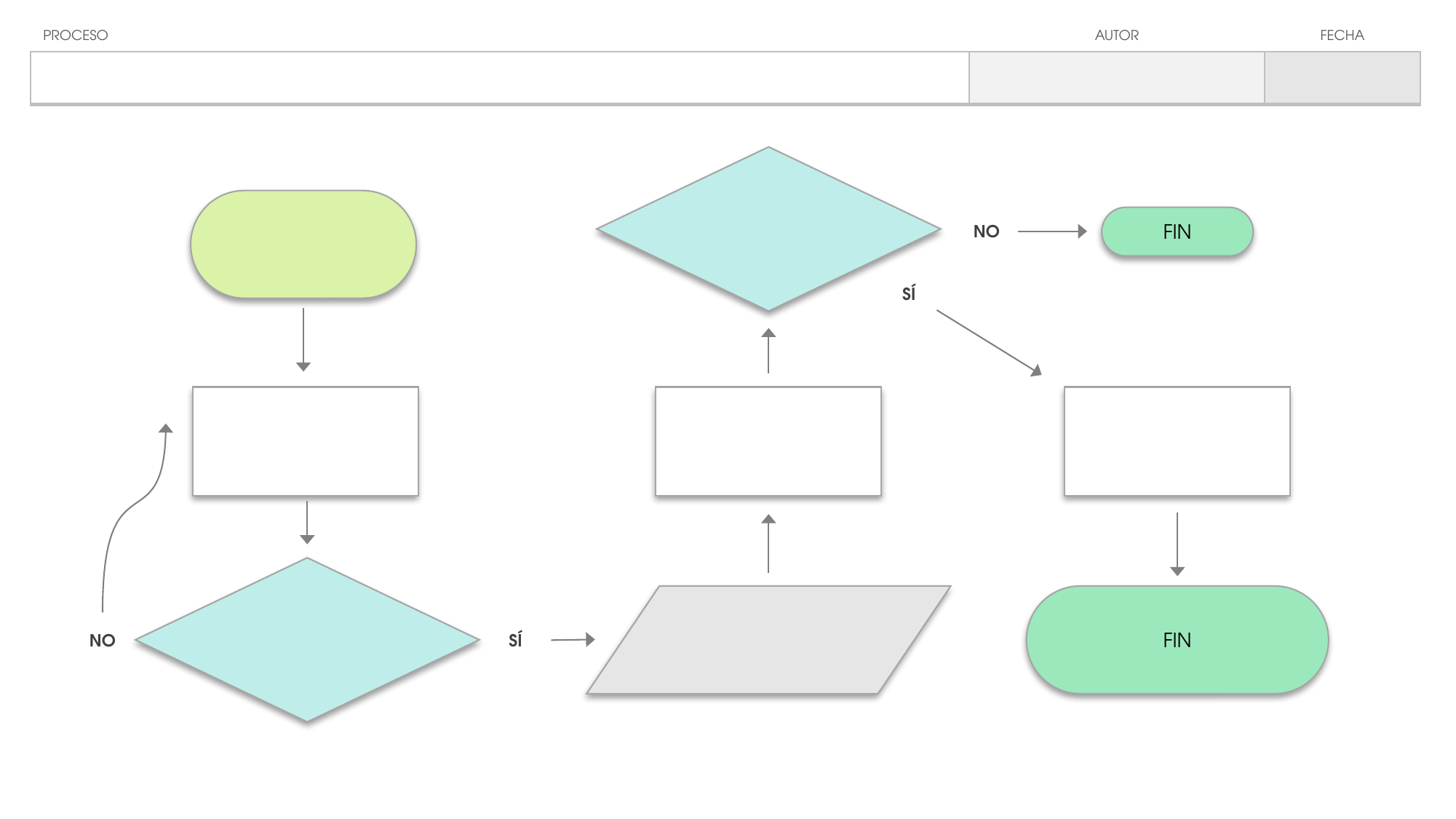

| PROCESO | AUTOR | FECHA |
| --- | --- | --- |
|  |  |  |

NO
FIN
SÍ

FIN
NO
SÍ